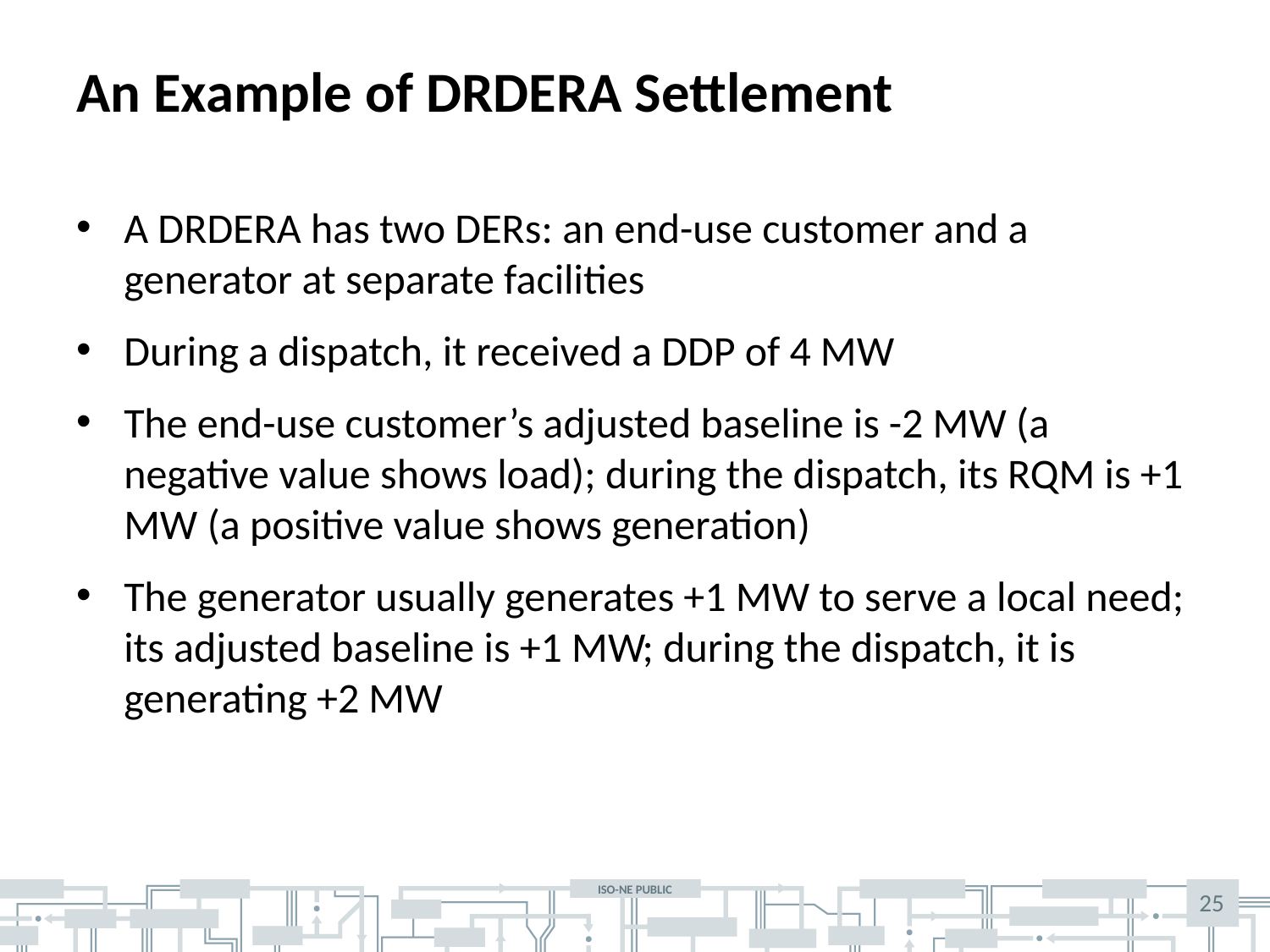

# An Example of DRDERA Settlement
A DRDERA has two DERs: an end-use customer and a generator at separate facilities
During a dispatch, it received a DDP of 4 MW
The end-use customer’s adjusted baseline is -2 MW (a negative value shows load); during the dispatch, its RQM is +1 MW (a positive value shows generation)
The generator usually generates +1 MW to serve a local need; its adjusted baseline is +1 MW; during the dispatch, it is generating +2 MW

25